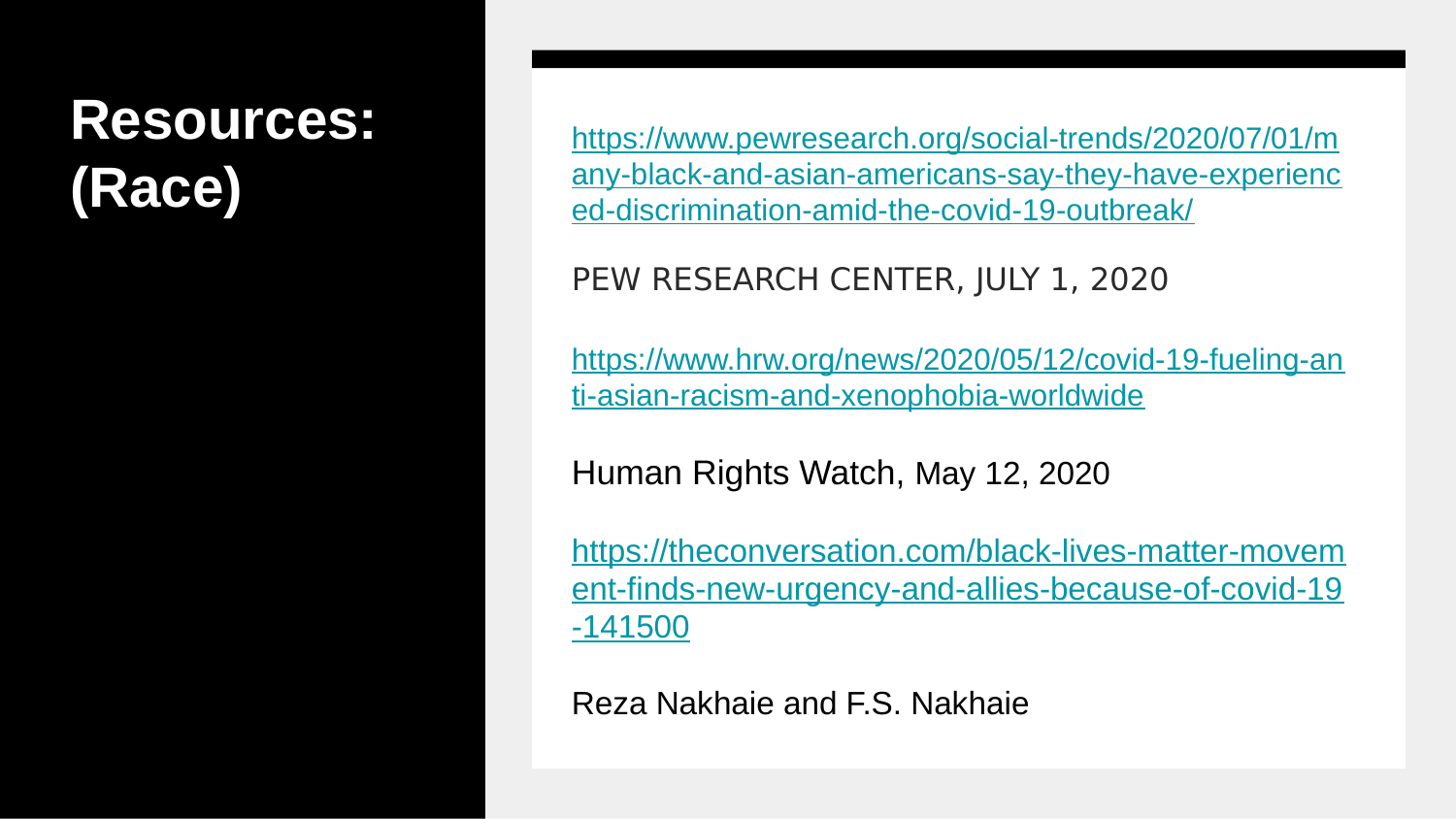

# Resources:
(Race)
https://www.pewresearch.org/social-trends/2020/07/01/many-black-and-asian-americans-say-they-have-experienced-discrimination-amid-the-covid-19-outbreak/
PEW RESEARCH CENTER, JULY 1, 2020

https://www.hrw.org/news/2020/05/12/covid-19-fueling-anti-asian-racism-and-xenophobia-worldwide
Human Rights Watch, May 12, 2020
https://theconversation.com/black-lives-matter-movement-finds-new-urgency-and-allies-because-of-covid-19-141500
Reza Nakhaie and F.S. Nakhaie